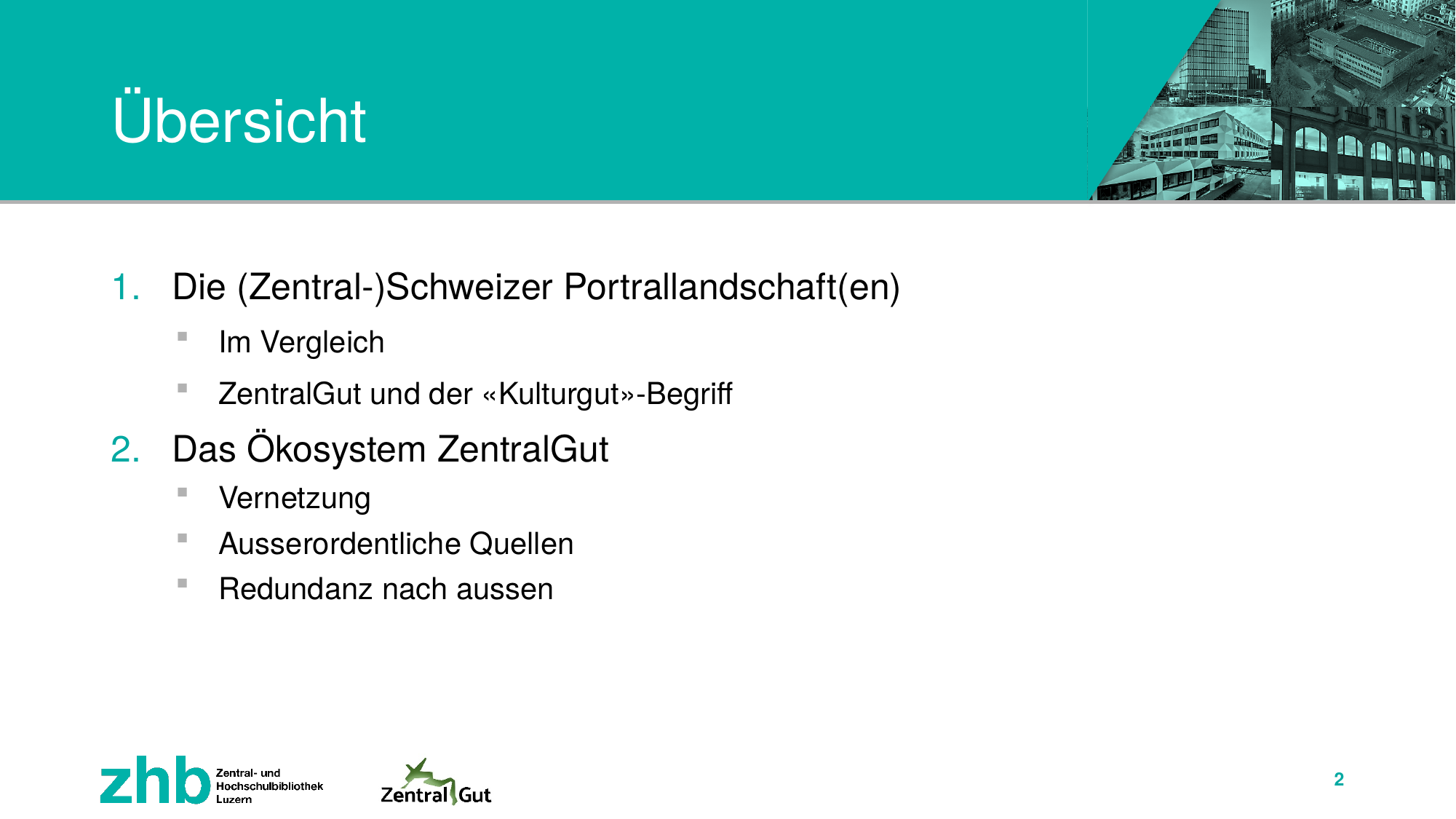

# Übersicht
Die (Zentral-)Schweizer Portrallandschaft(en)
Im Vergleich
ZentralGut und der «Kulturgut»-Begriff
Das Ökosystem ZentralGut
Vernetzung
Ausserordentliche Quellen
Redundanz nach aussen

2